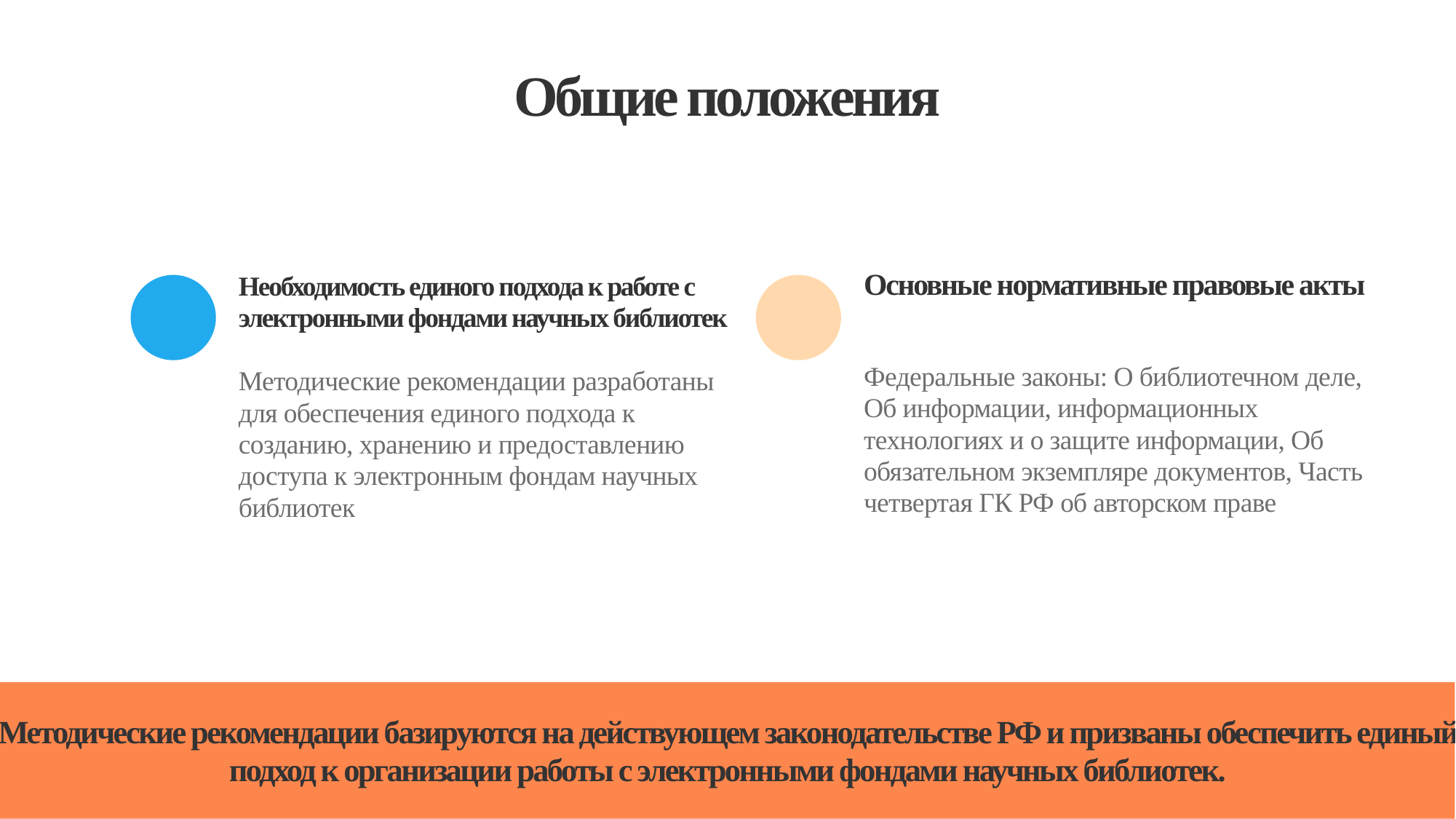

Общие положения
Необходимость единого подхода к работе с электронными фондами научных библиотек
Основные нормативные правовые акты

Федеральные законы: О библиотечном деле, Об информации, информационных технологиях и о защите информации, Об обязательном экземпляре документов, Часть четвертая ГК РФ об авторском праве
Методические рекомендации разработаны для обеспечения единого подхода к созданию, хранению и предоставлению доступа к электронным фондам научных библиотек

Методические рекомендации базируются на действующем законодательстве РФ и призваны обеспечить единый подход к организации работы с электронными фондами научных библиотек.